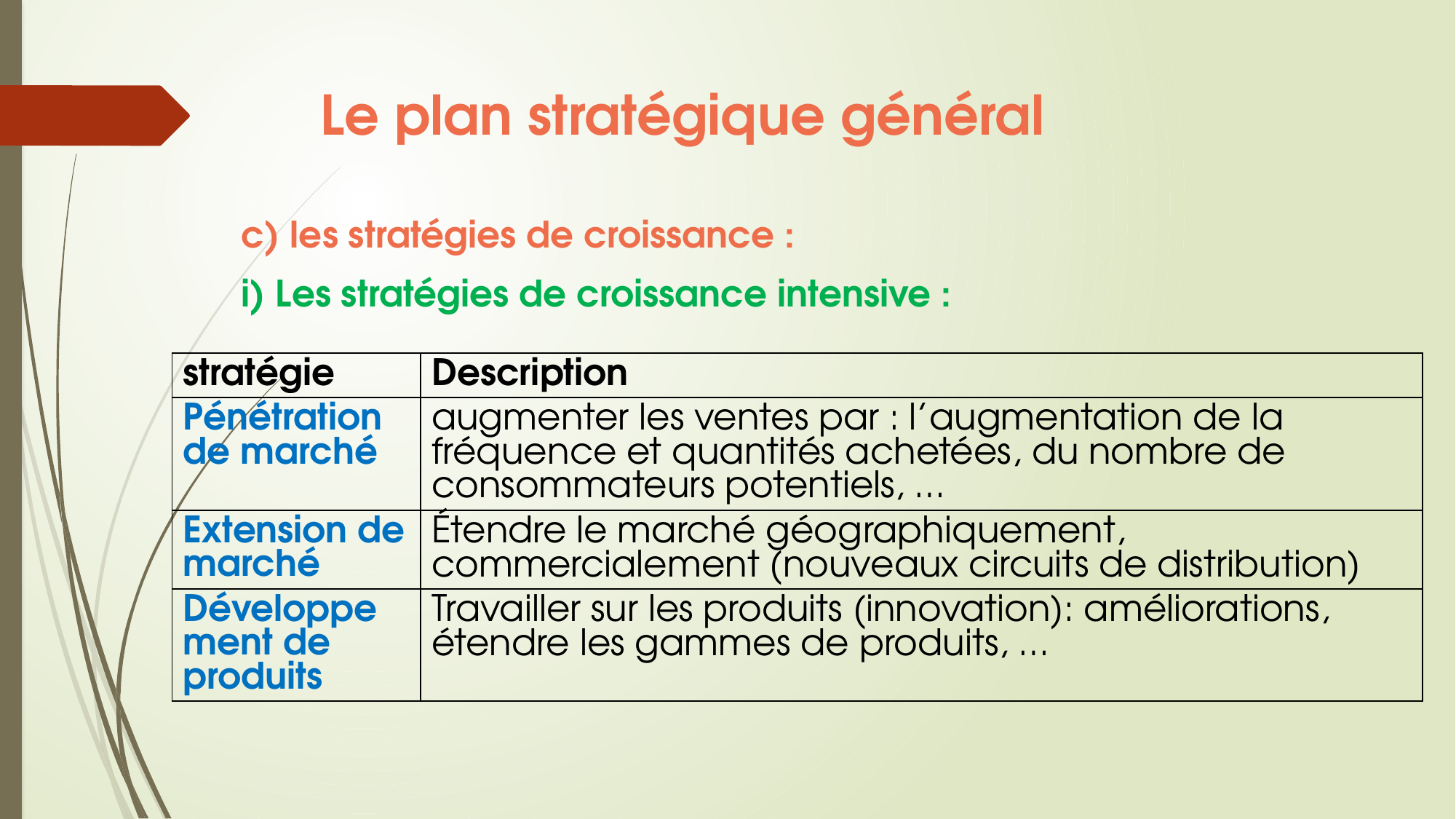

# Le plan stratégique général
c) les stratégies de croissance :
i) Les stratégies de croissance intensive :

| stratégie | Description |
| --- | --- |
| Pénétration de marché | augmenter les ventes par : l’augmentation de la fréquence et quantités achetées, du nombre de consommateurs potentiels, … |
| Extension de marché | Étendre le marché géographiquement, commercialement (nouveaux circuits de distribution) |
| Développement de produits | Travailler sur les produits (innovation): améliorations, étendre les gammes de produits, … |